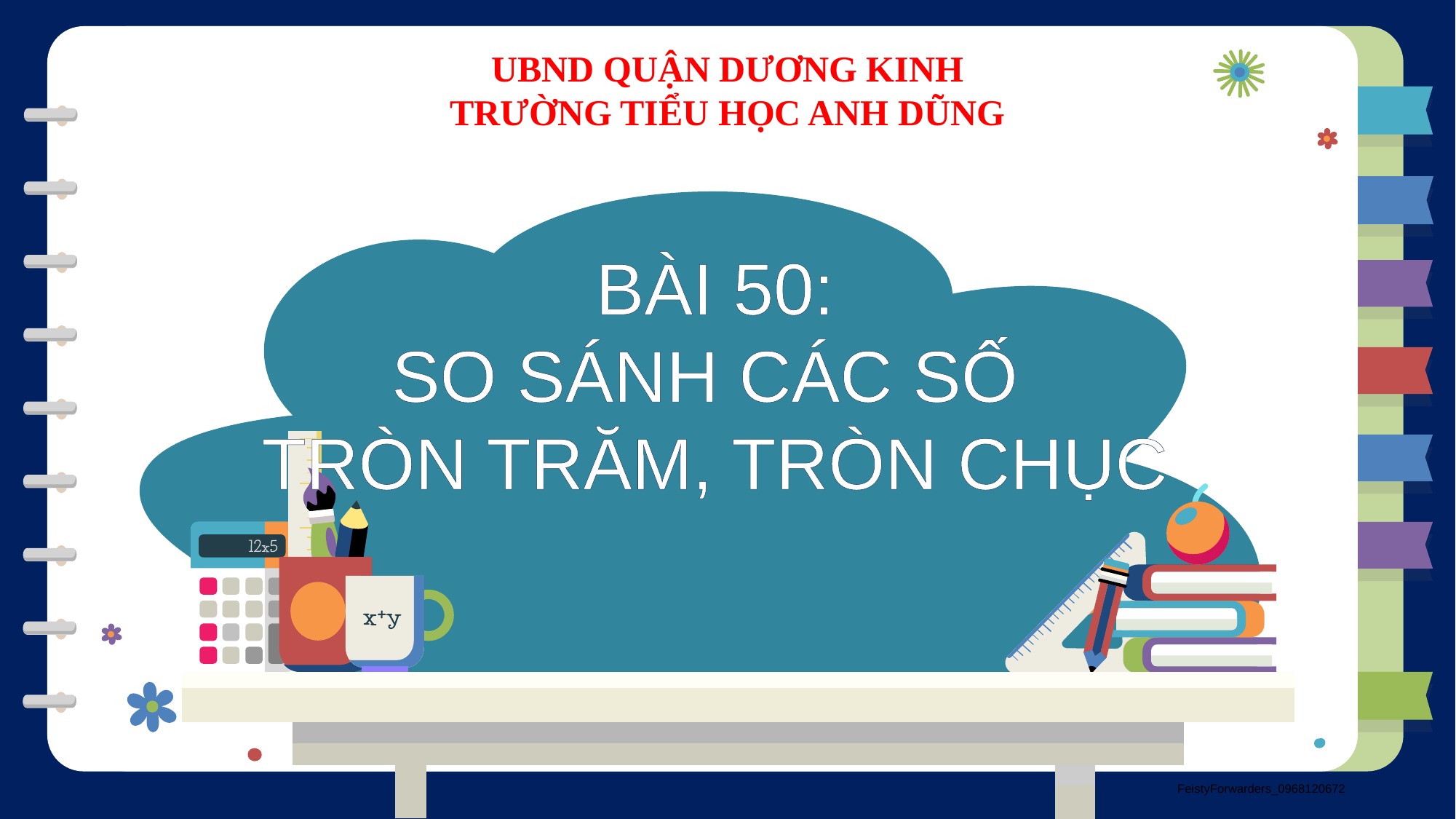

UBND QUẬN DƯƠNG KINH
TRƯỜNG TIỂU HỌC ANH DŨNG
BÀI 50:
SO SÁNH CÁC SỐ
TRÒN TRĂM, TRÒN CHỤC